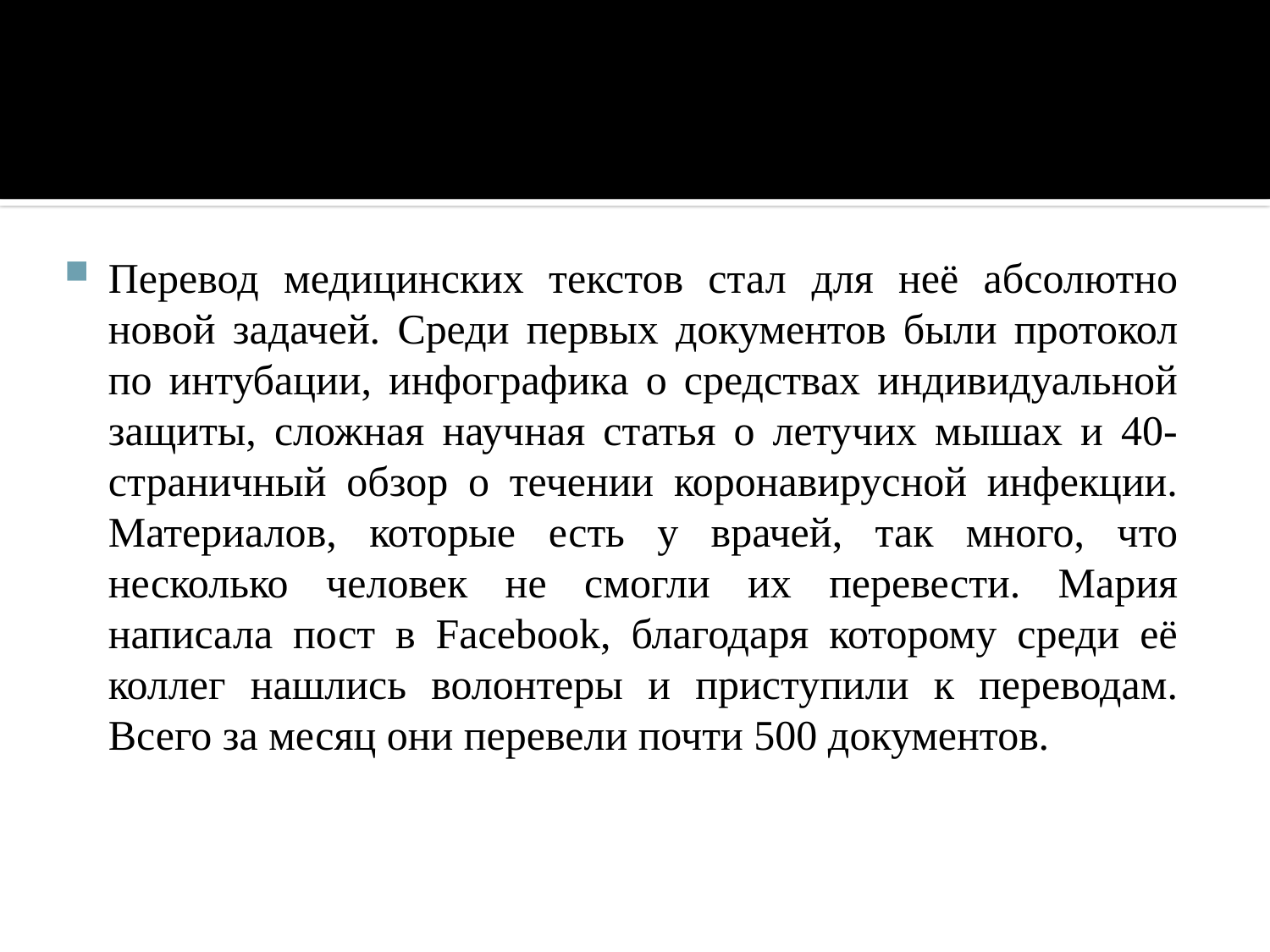

#
Перевод медицинских текстов стал для неё абсолютно новой задачей. Среди первых документов были протокол по интубации, инфографика о средствах индивидуальной защиты, сложная научная статья о летучих мышах и 40-страничный обзор о течении коронавирусной инфекции. Материалов, которые есть у врачей, так много, что несколько человек не смогли их перевести. Мария написала пост в Facebook, благодаря которому среди её коллег нашлись волонтеры и приступили к переводам. Всего за месяц они перевели почти 500 документов.